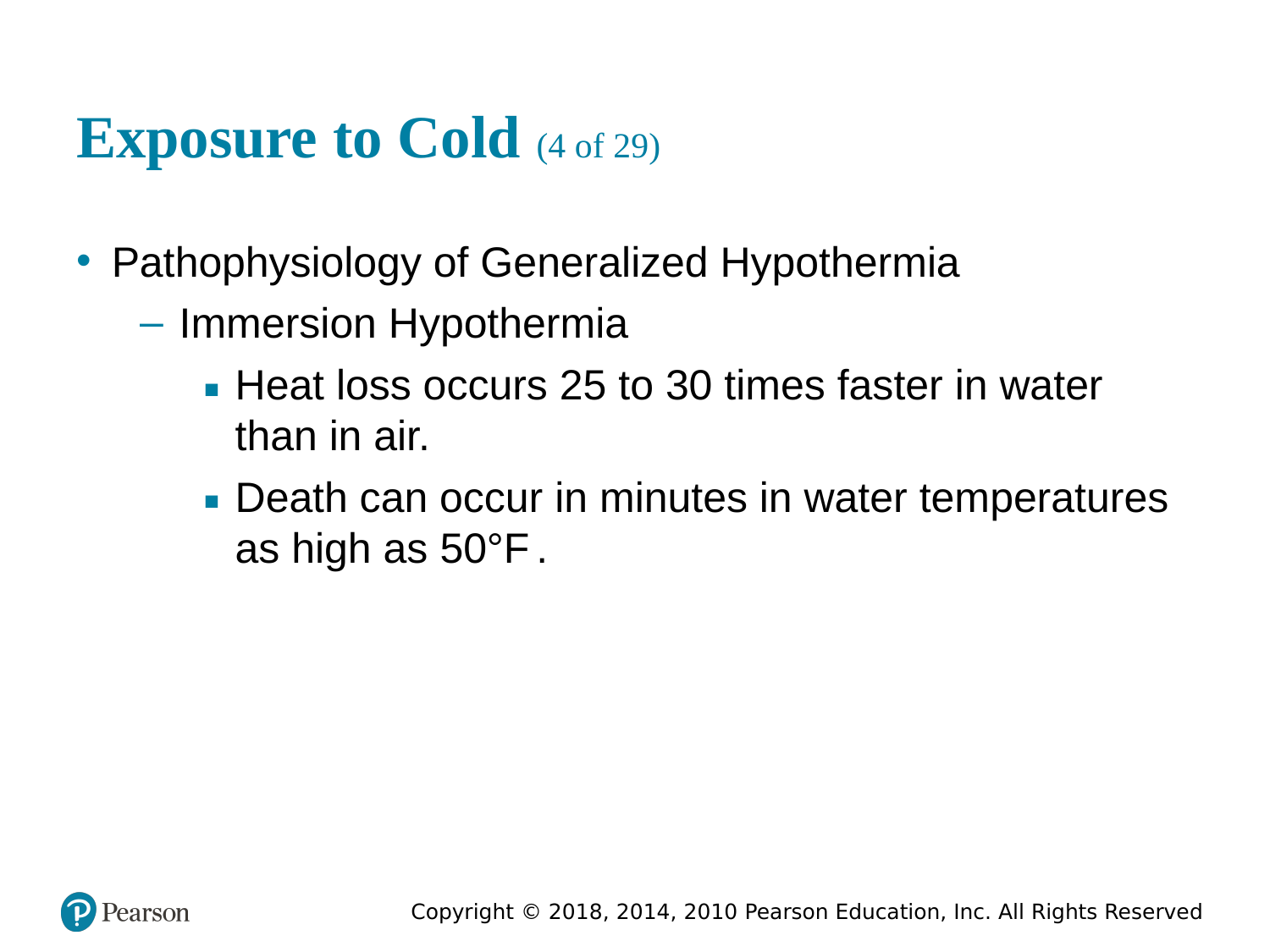

# Exposure to Cold (4 of 29)
Pathophysiology of Generalized Hypothermia
Immersion Hypothermia
Heat loss occurs 25 to 30 times faster in water than in air.
Death can occur in minutes in water temperatures as high as 50°Fahrenheit.